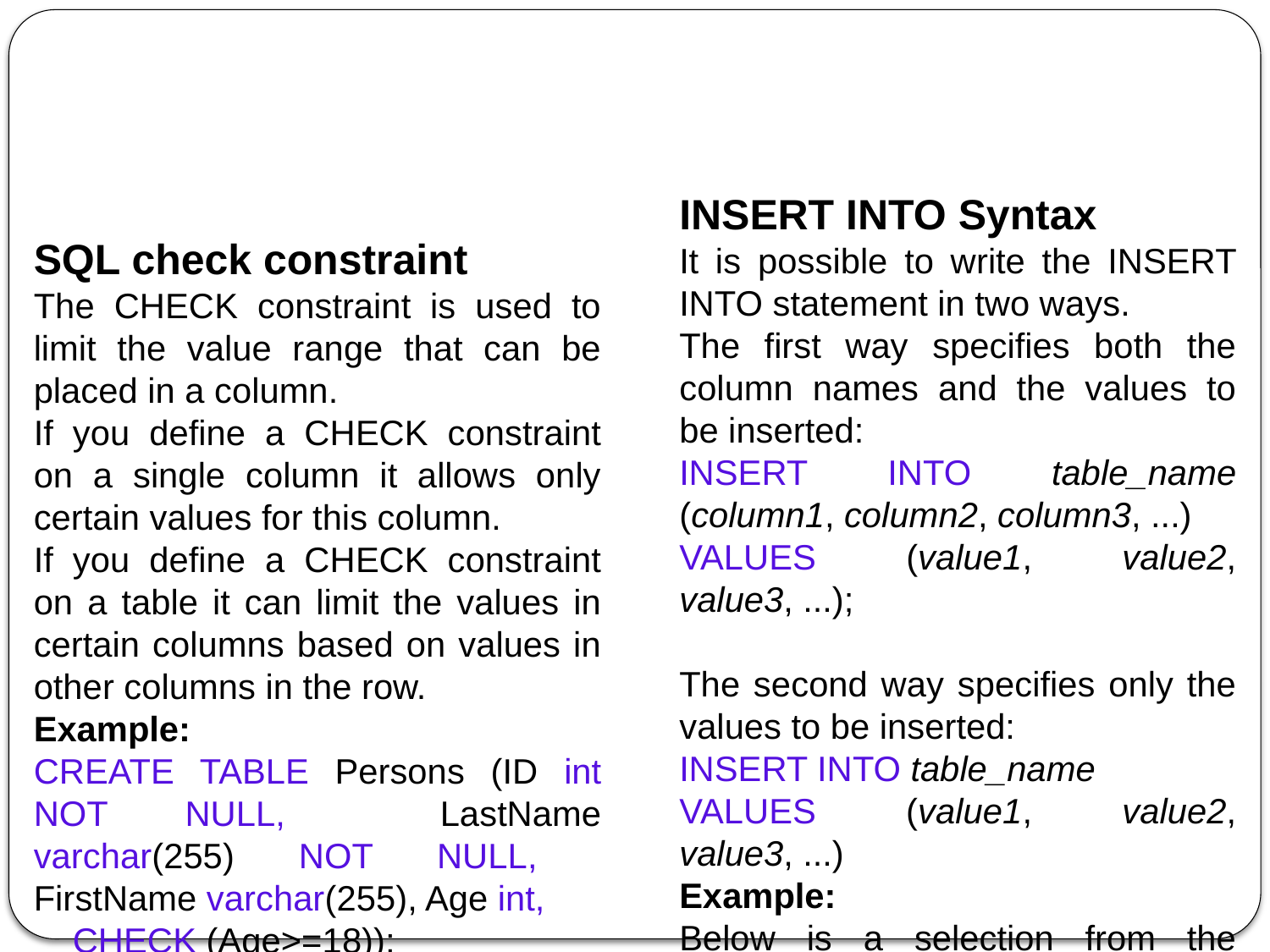

#

INSERT INTO Syntax
It is possible to write the INSERT INTO statement in two ways.
The first way specifies both the column names and the values to be inserted:
INSERT INTO table_name (column1, column2, column3, ...)
VALUES (value1, value2, value3, ...);

The second way specifies only the values to be inserted:
INSERT INTO table_name
VALUES (value1, value2, value3, ...)
Example:
Below is a selection from the "Customers" table in the sample database
SQL check constraint
The CHECK constraint is used to limit the value range that can be placed in a column.
If you define a CHECK constraint on a single column it allows only certain values for this column.
If you define a CHECK constraint on a table it can limit the values in certain columns based on values in other columns in the row.
Example:
CREATE TABLE Persons (ID int NOT NULL,  LastName varchar(255) NOT NULL,  FirstName varchar(255), Age int,
    CHECK (Age>=18));